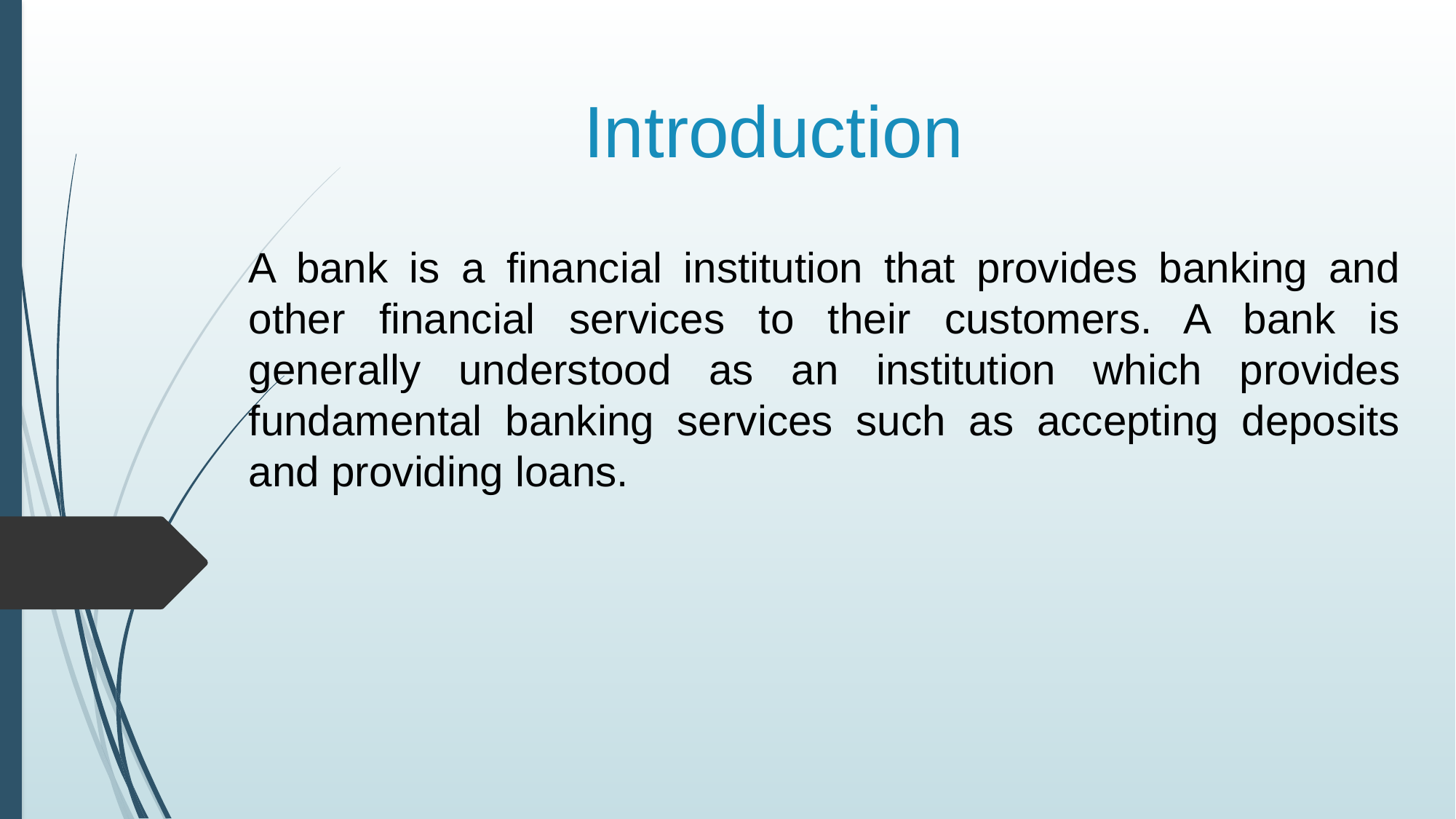

# Introduction
A bank is a financial institution that provides banking and other financial services to their customers. A bank is generally understood as an institution which provides fundamental banking services such as accepting deposits and providing loans.